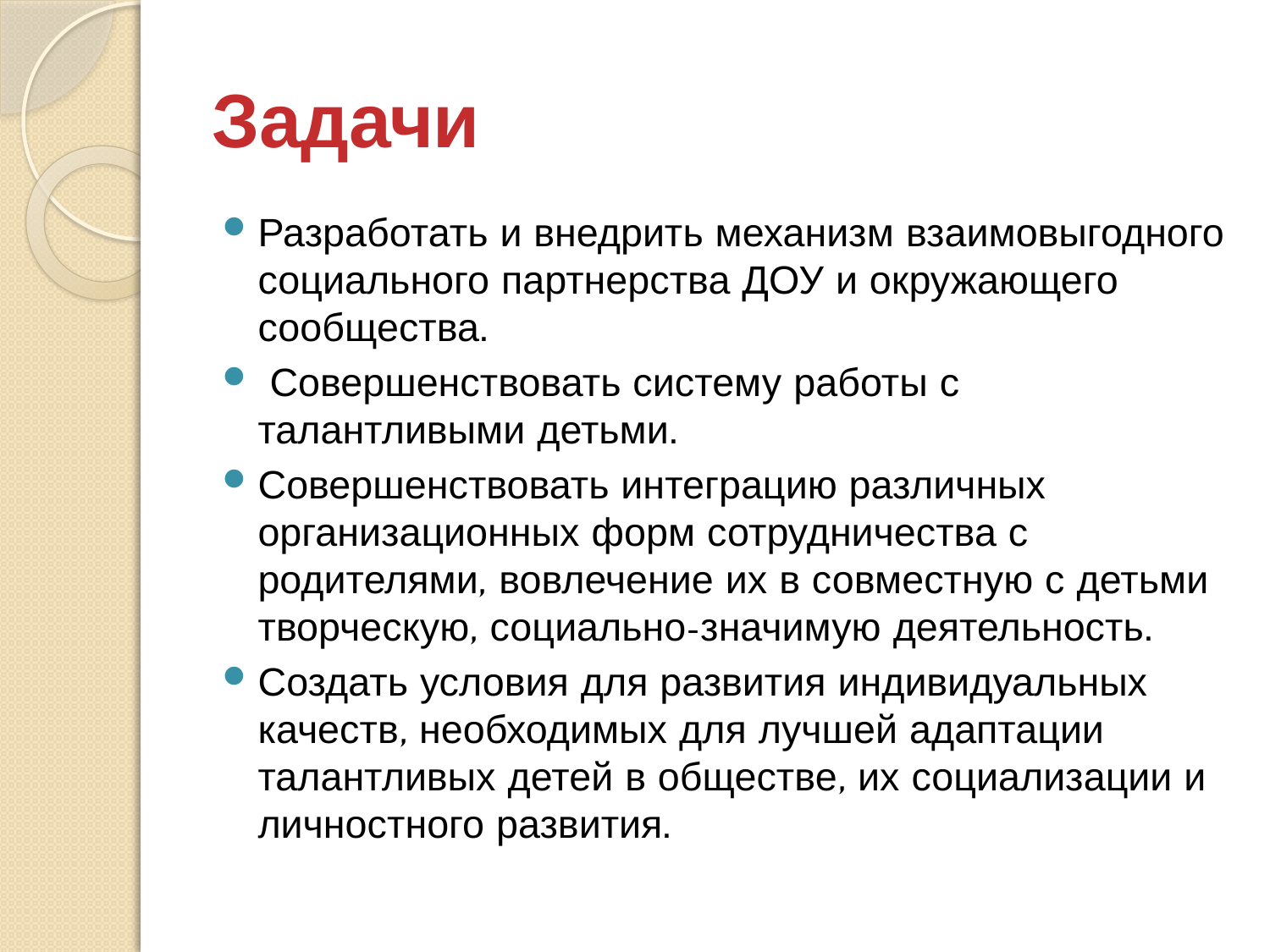

# Задачи
Разработать и внедрить механизм взаимовыгодного социального партнерства ДОУ и окружающего сообщества.
 Совершенствовать систему работы с талантливыми детьми.
Совершенствовать интеграцию различных организационных форм сотрудничества с родителями, вовлечение их в совместную с детьми творческую, социально-значимую деятельность.
Создать условия для развития индивидуальных качеств, необходимых для лучшей адаптации талантливых детей в обществе, их социализации и личностного развития.